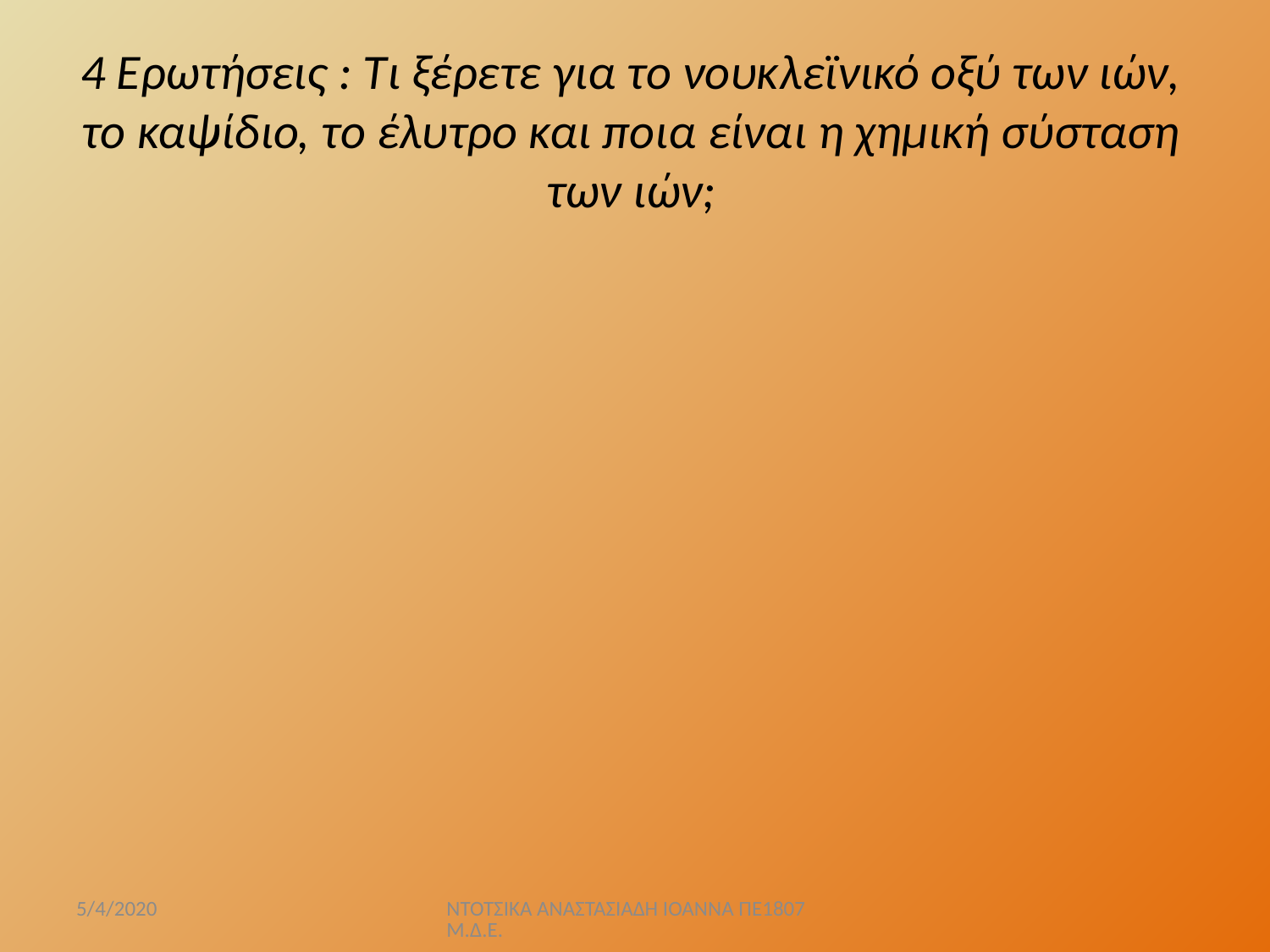

# 4 Ερωτήσεις : Τι ξέρετε για το νουκλεϊνικό οξύ των ιών, το καψίδιο, το έλυτρο και ποια είναι η χημική σύσταση των ιών;

5/4/2020
ΝΤΟΤΣΙΚΑ ΑΝΑΣΤΑΣΙΑΔΗ ΙΟΑΝΝΑ ΠΕ1807 Μ.Δ.Ε.